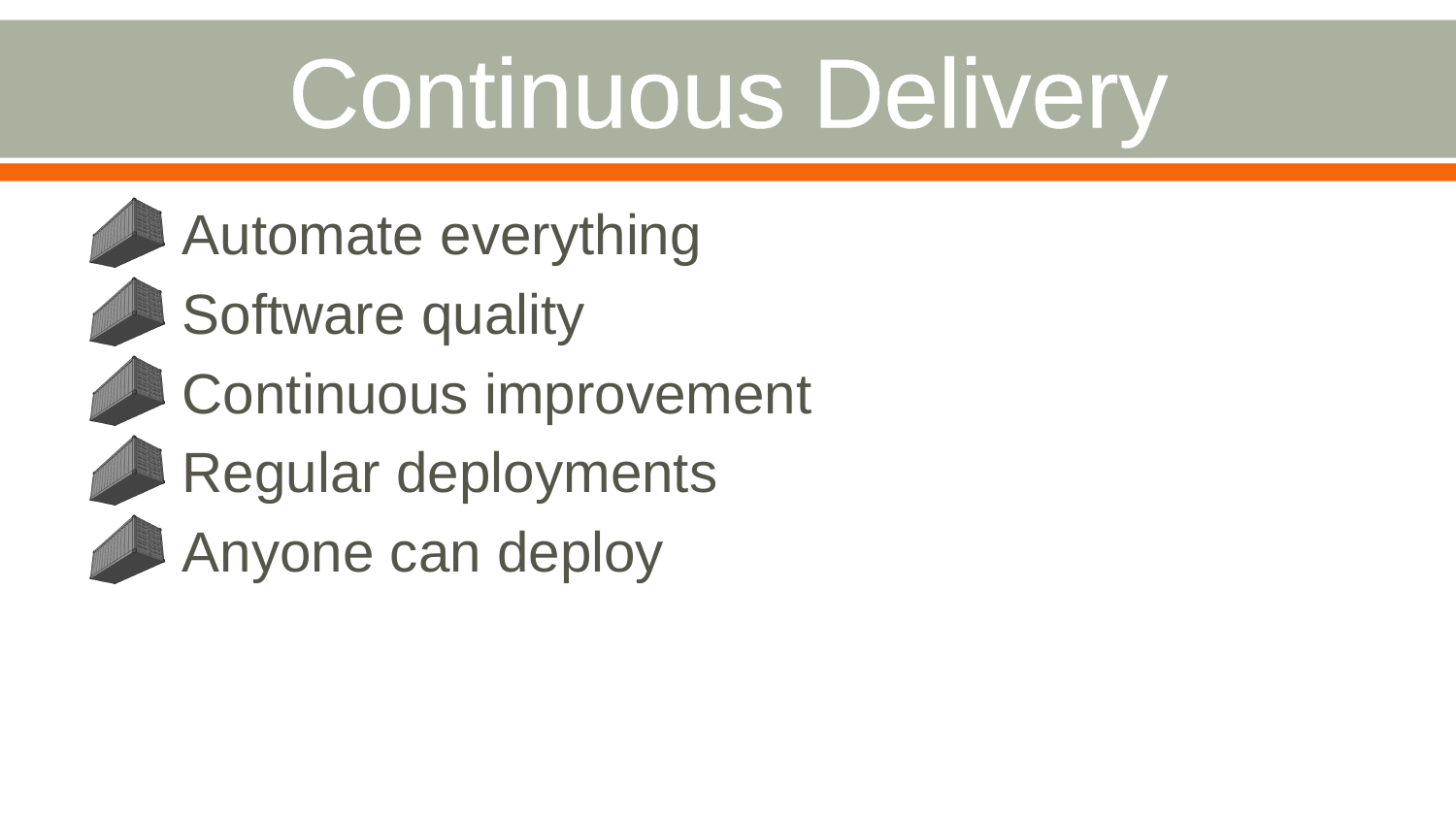

# Continuous Delivery
 Automate everything
 Software quality
 Continuous improvement
 Regular deployments
 Anyone can deploy